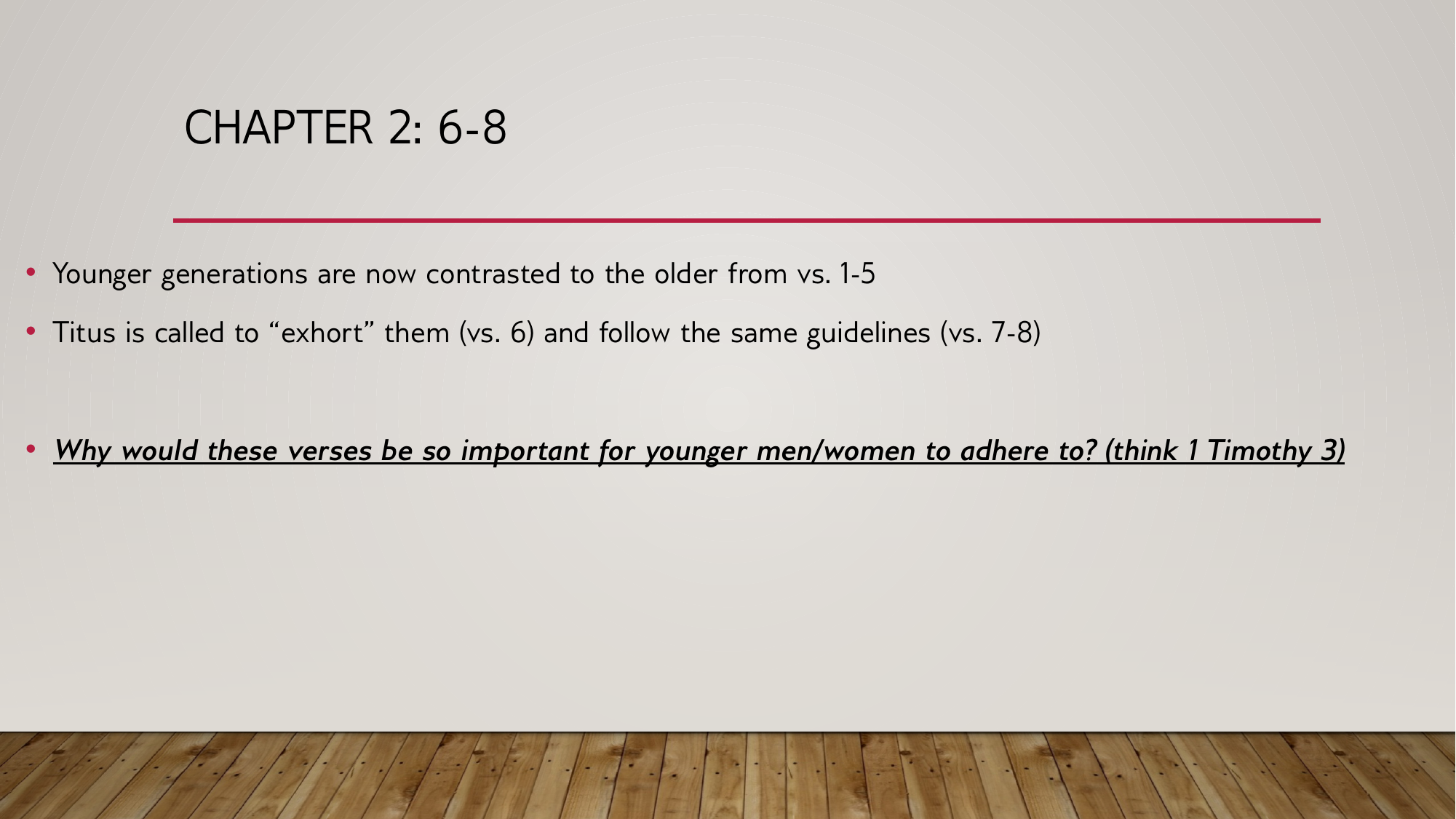

# Chapter 2: 6-8
Younger generations are now contrasted to the older from vs. 1-5
Titus is called to “exhort” them (vs. 6) and follow the same guidelines (vs. 7-8)

Why would these verses be so important for younger men/women to adhere to? (think 1 Timothy 3)